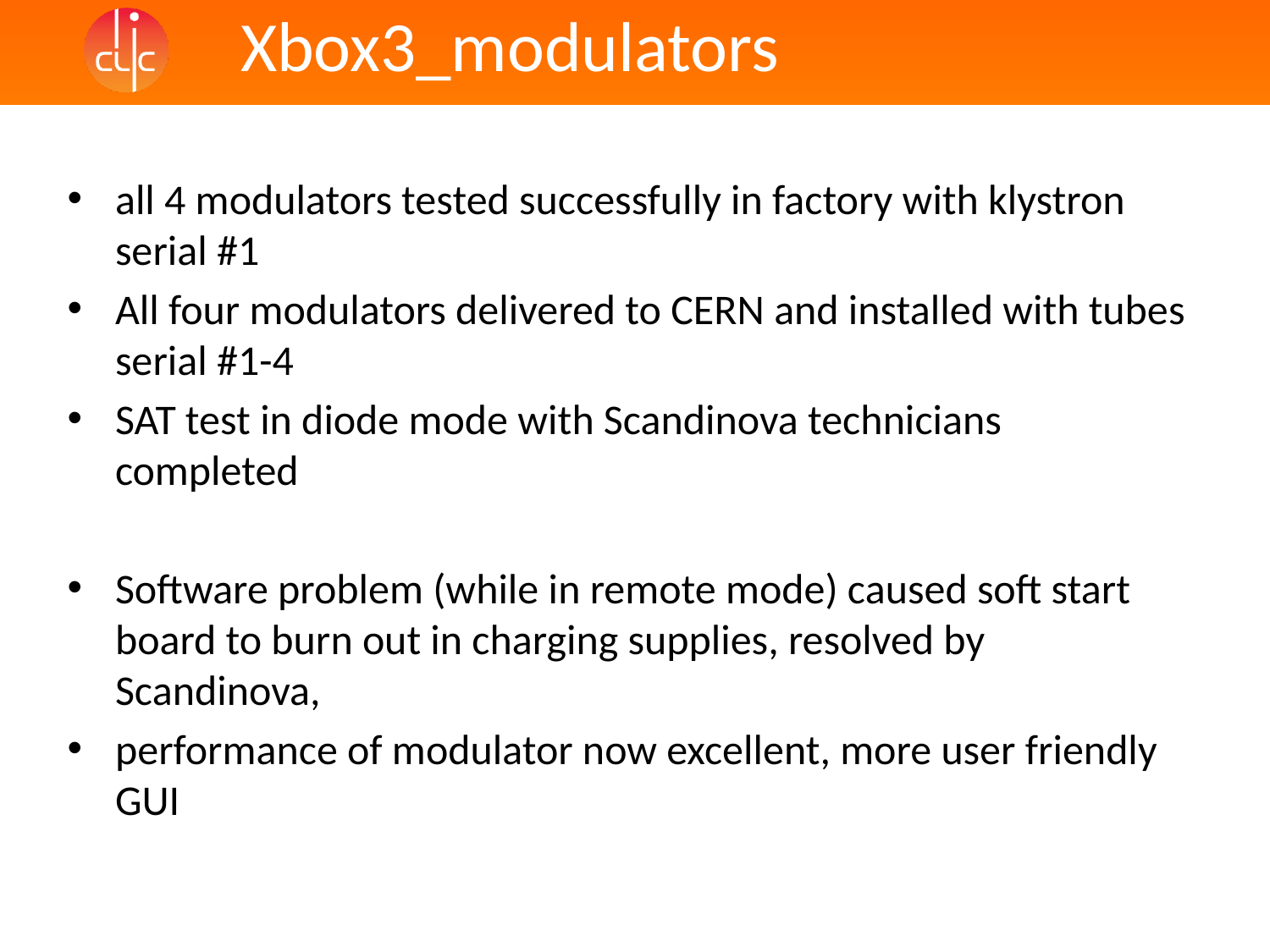

Xbox3_modulators
all 4 modulators tested successfully in factory with klystron serial #1
All four modulators delivered to CERN and installed with tubes serial #1-4
SAT test in diode mode with Scandinova technicians completed

Software problem (while in remote mode) caused soft start board to burn out in charging supplies, resolved by Scandinova,
performance of modulator now excellent, more user friendly GUI